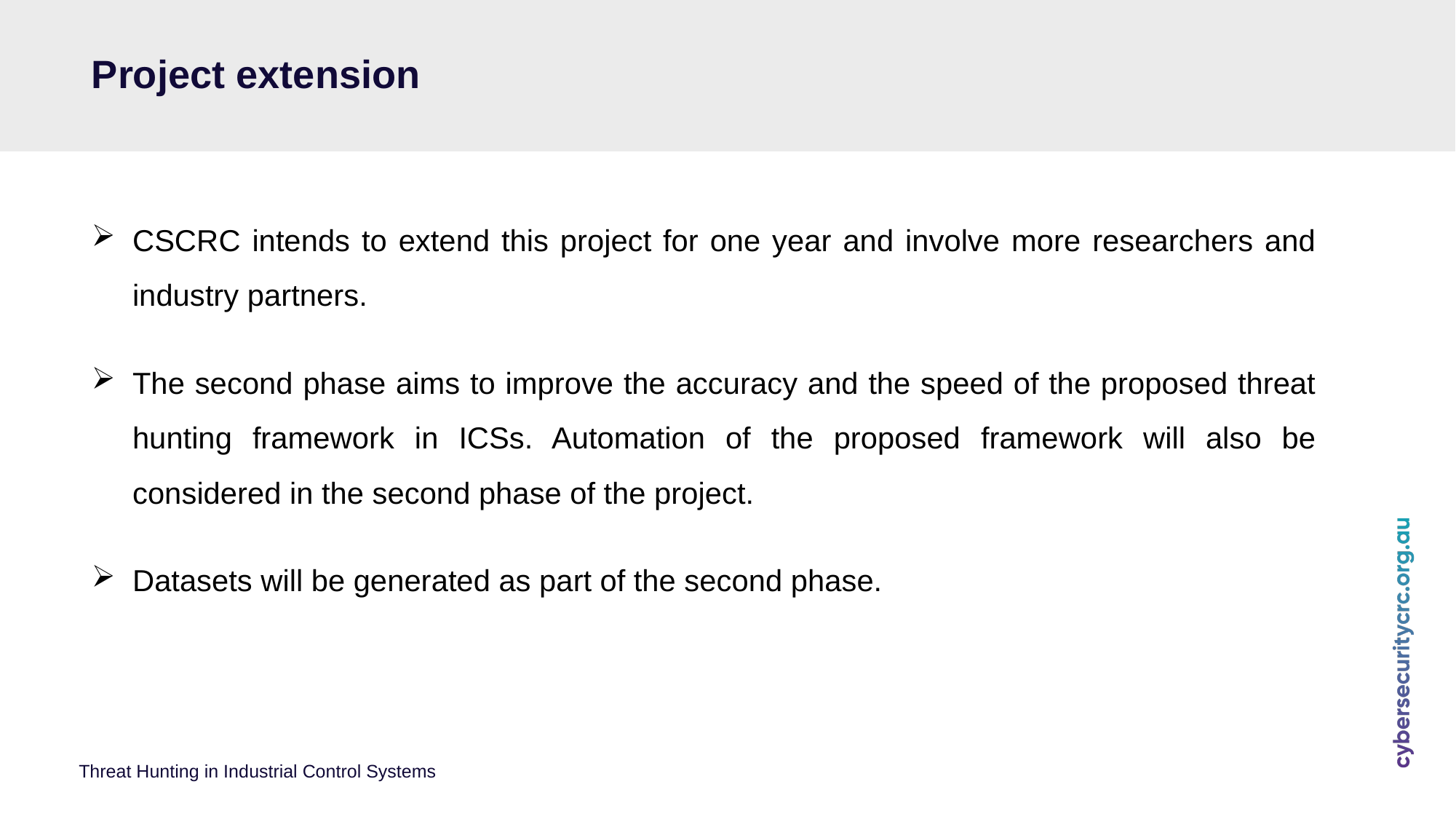

# Project extension
CSCRC intends to extend this project for one year and involve more researchers and industry partners.
The second phase aims to improve the accuracy and the speed of the proposed threat hunting framework in ICSs. Automation of the proposed framework will also be considered in the second phase of the project.
Datasets will be generated as part of the second phase.

Threat Hunting in Industrial Control Systems